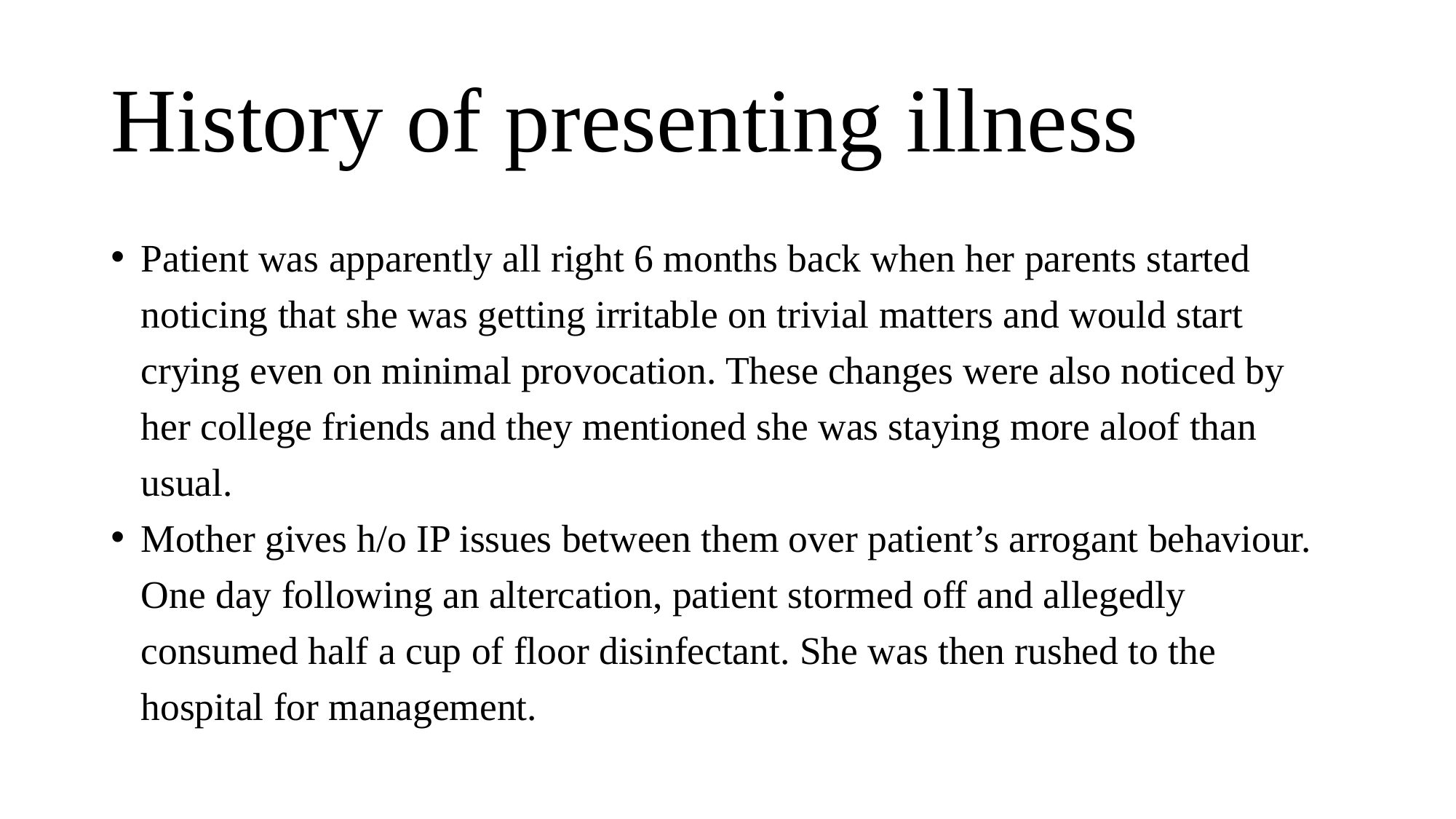

# History of presenting illness
Patient was apparently all right 6 months back when her parents started noticing that she was getting irritable on trivial matters and would start crying even on minimal provocation. These changes were also noticed by her college friends and they mentioned she was staying more aloof than usual.
Mother gives h/o IP issues between them over patient’s arrogant behaviour. One day following an altercation, patient stormed off and allegedly consumed half a cup of floor disinfectant. She was then rushed to the hospital for management.